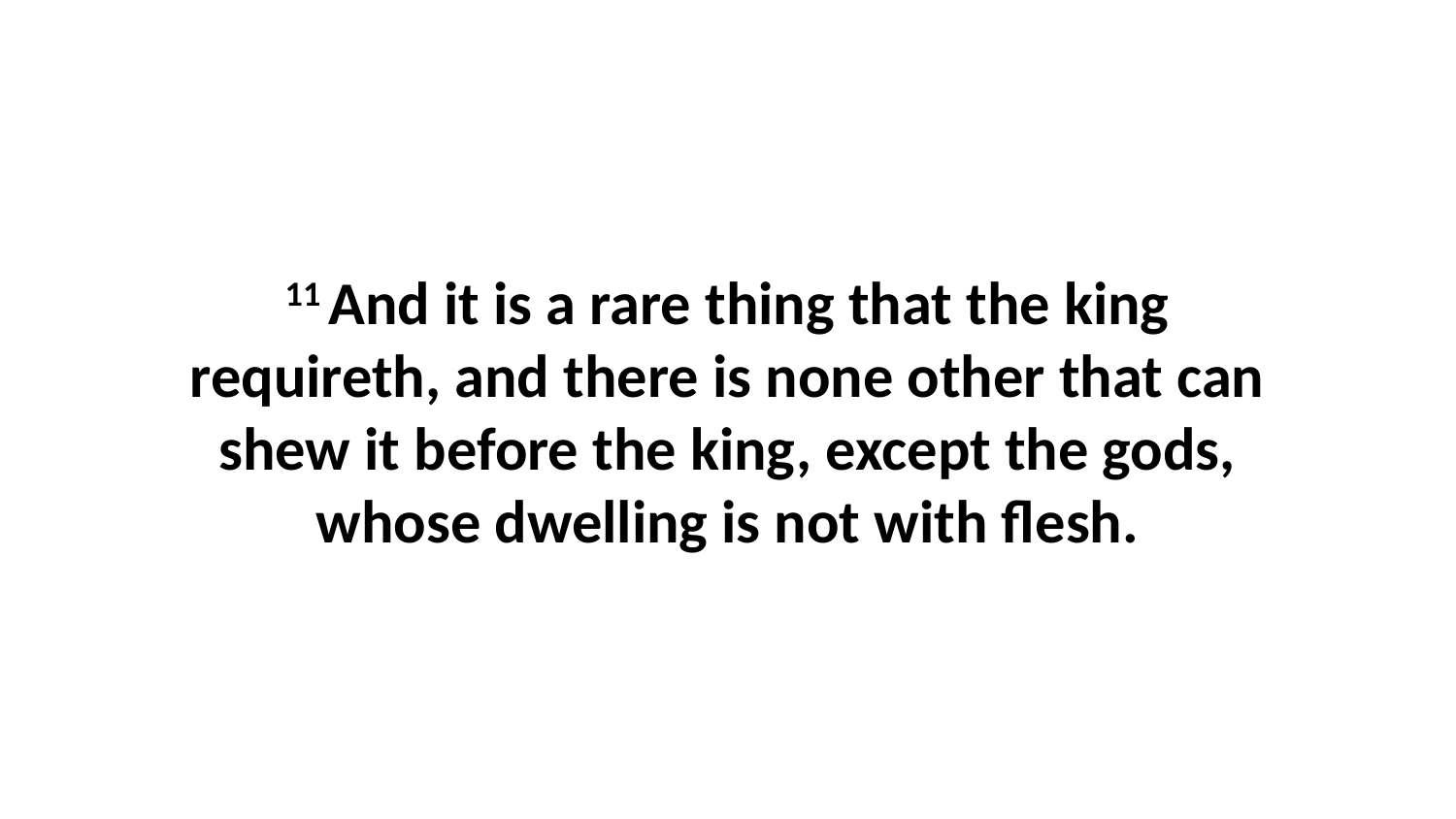

11 And it is a rare thing that the king requireth, and there is none other that can shew it before the king, except the gods, whose dwelling is not with flesh.